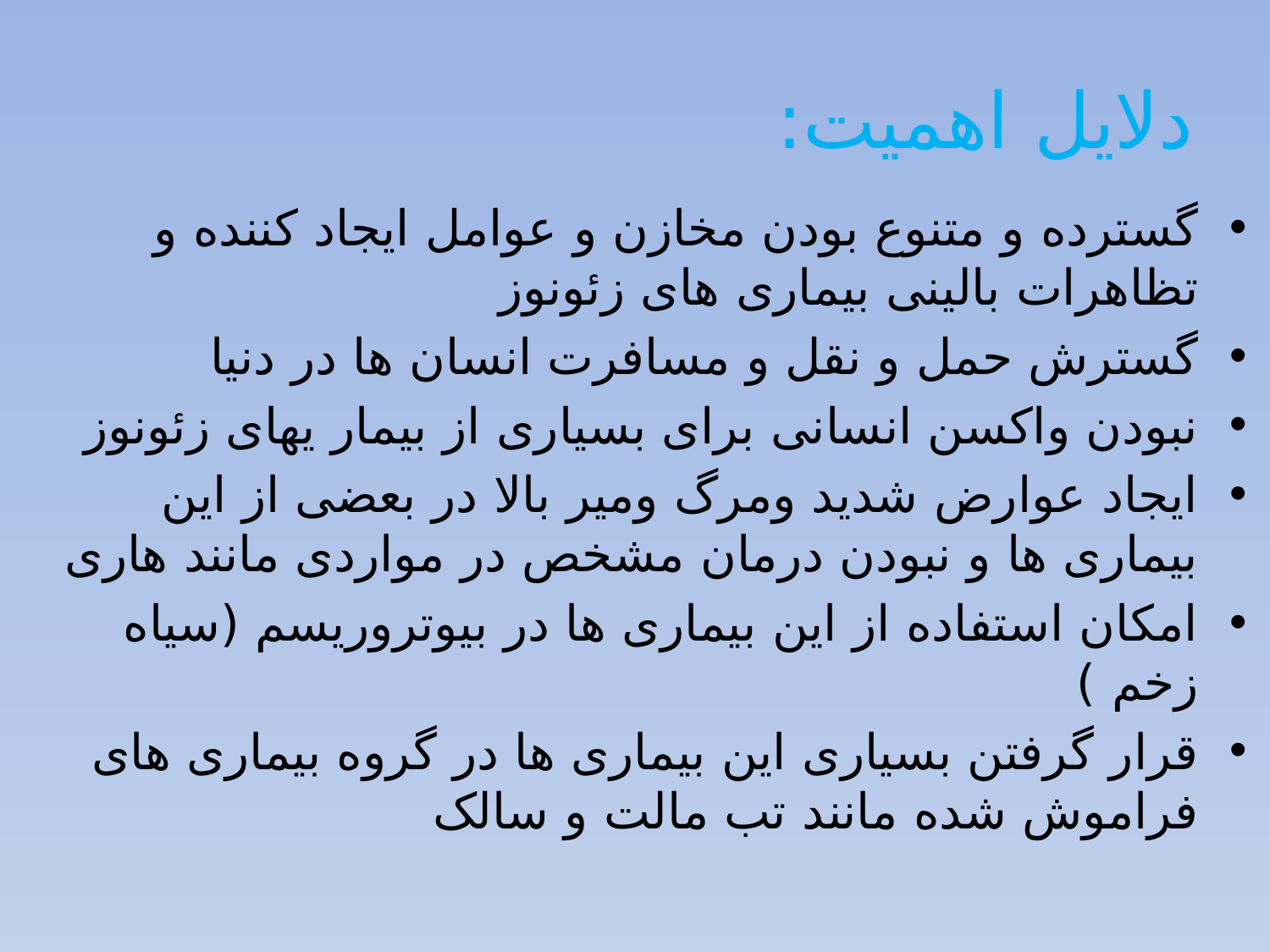

# دلایل اهمیت:
گسترده و متنوع بودن مخازن و عوامل ایجاد کننده و تظاهرات بالینی بیماری های زئونوز
گسترش حمل و نقل و مسافرت انسان ها در دنیا
نبودن واکسن انسانی برای بسیاری از بیمار یهای زئونوز
ایجاد عوارض شدید ومرگ ومیر بالا در بعضی از این بیماری ها و نبودن درمان مشخص در مواردی مانند هاری
امکان استفاده از این بیماری ها در بیوتروریسم (سیاه زخم )
قرار گرفتن بسیاری این بیماری ها در گروه بیماری های فراموش شده مانند تب مالت و سالک